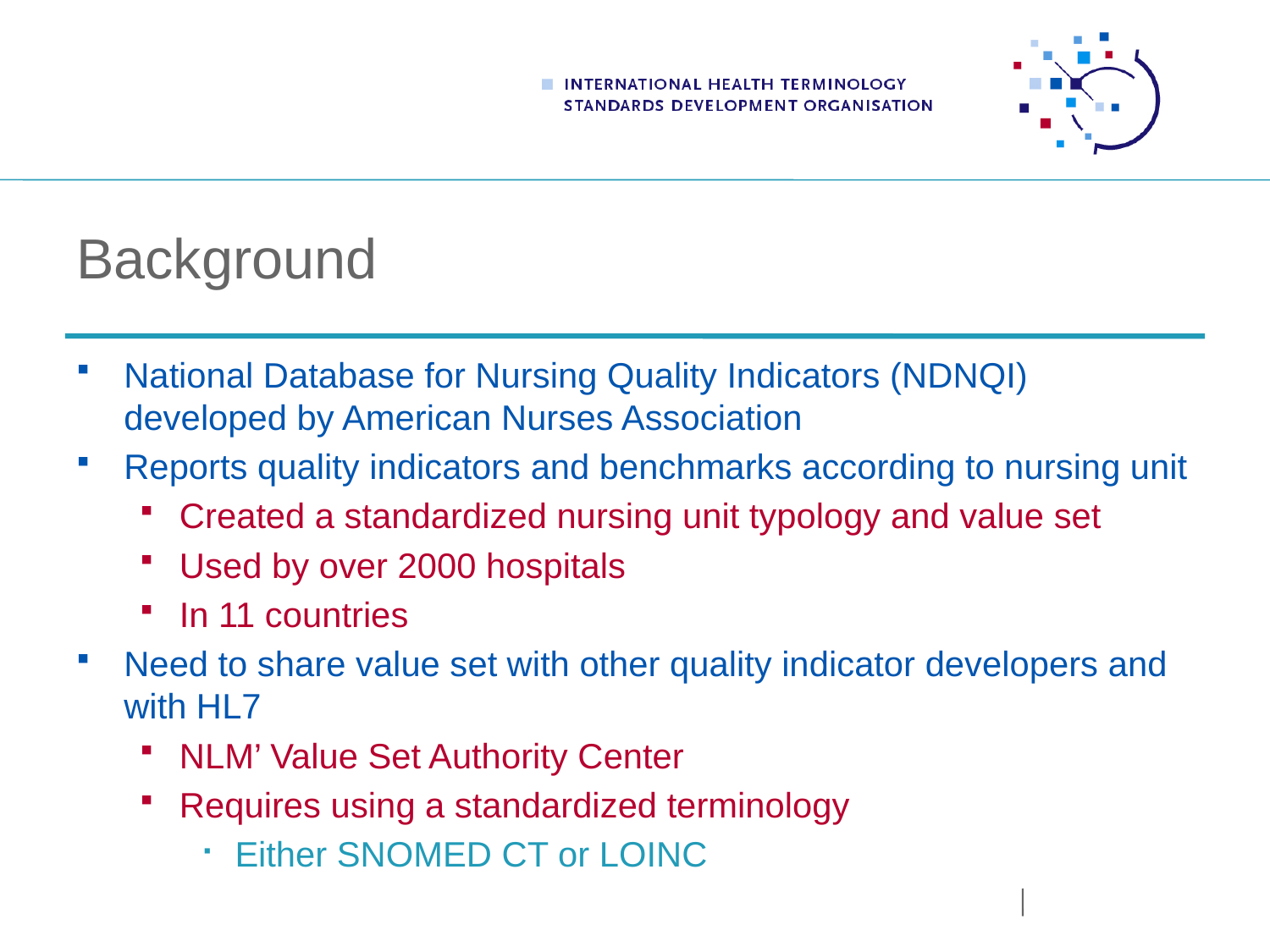

# Background
National Database for Nursing Quality Indicators (NDNQI) developed by American Nurses Association
Reports quality indicators and benchmarks according to nursing unit
Created a standardized nursing unit typology and value set
Used by over 2000 hospitals
In 11 countries
Need to share value set with other quality indicator developers and with HL7
NLM’ Value Set Authority Center
Requires using a standardized terminology
Either SNOMED CT or LOINC